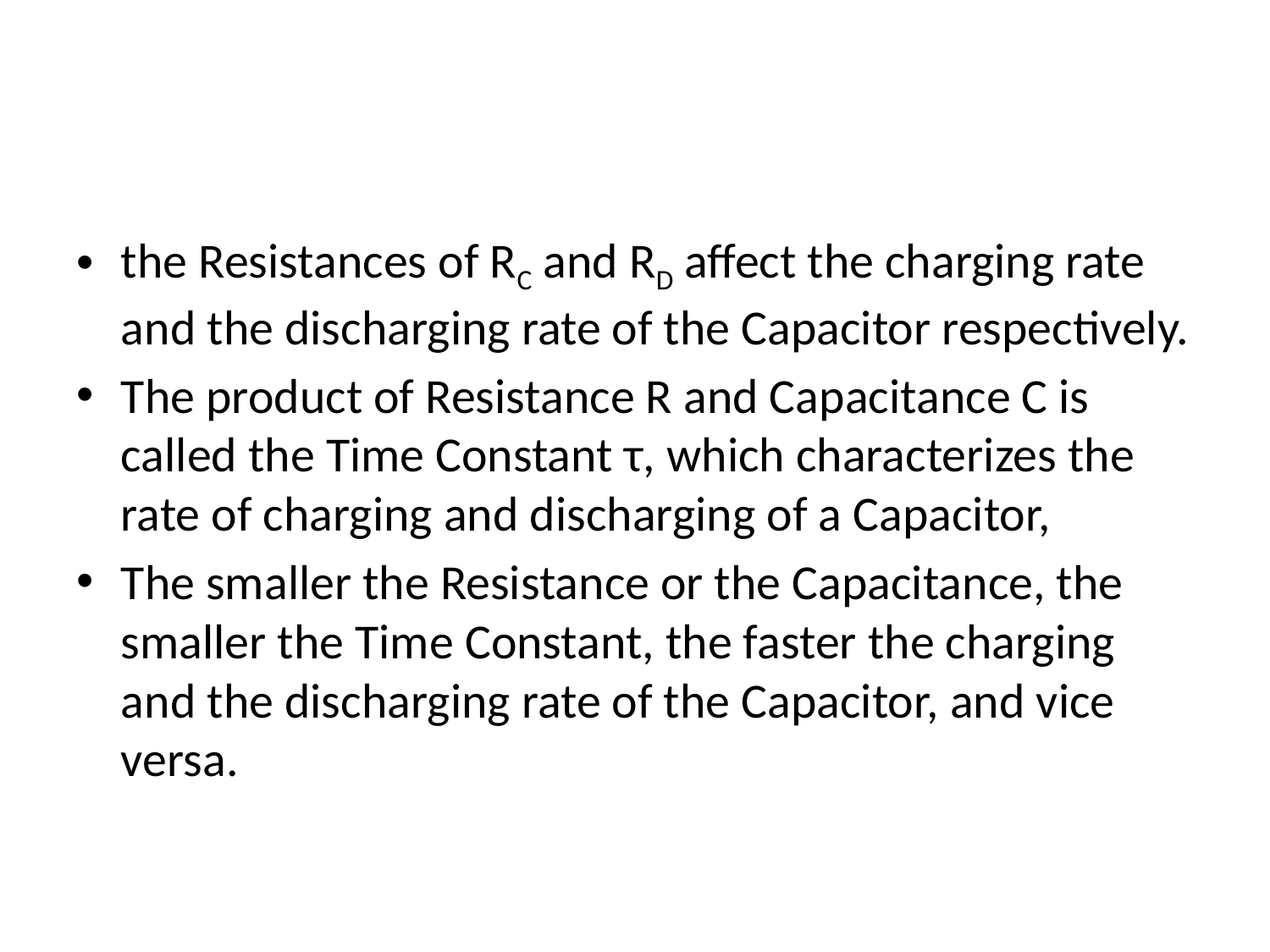

#
the Resistances of RC and RD affect the charging rate and the discharging rate of the Capacitor respectively.
The product of Resistance R and Capacitance C is called the Time Constant τ, which characterizes the rate of charging and discharging of a Capacitor,
The smaller the Resistance or the Capacitance, the smaller the Time Constant, the faster the charging and the discharging rate of the Capacitor, and vice versa.